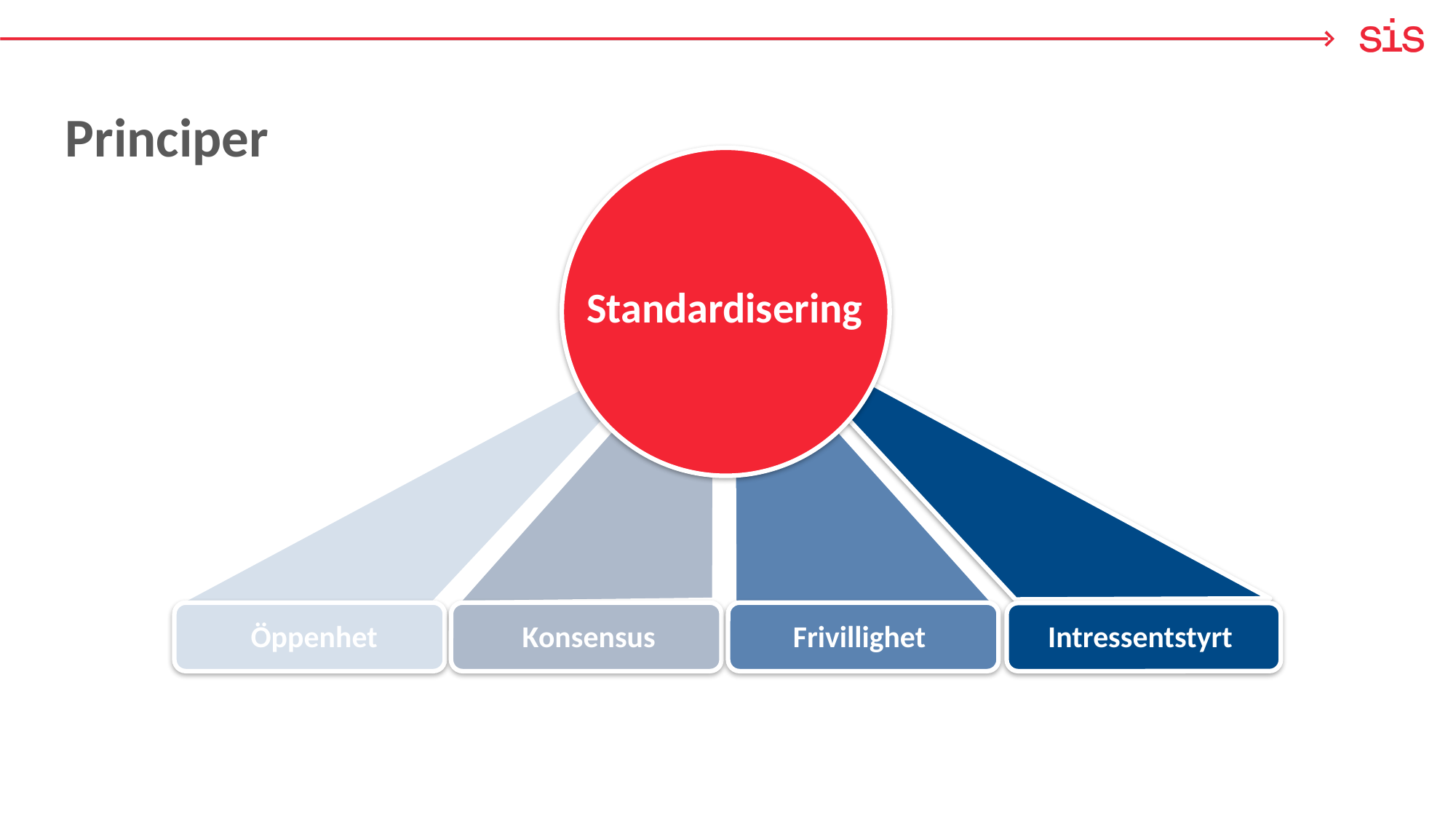

# Principer

Öppenhet
Konsensus
Frivillighet
Intressentstyrt
Standardisering